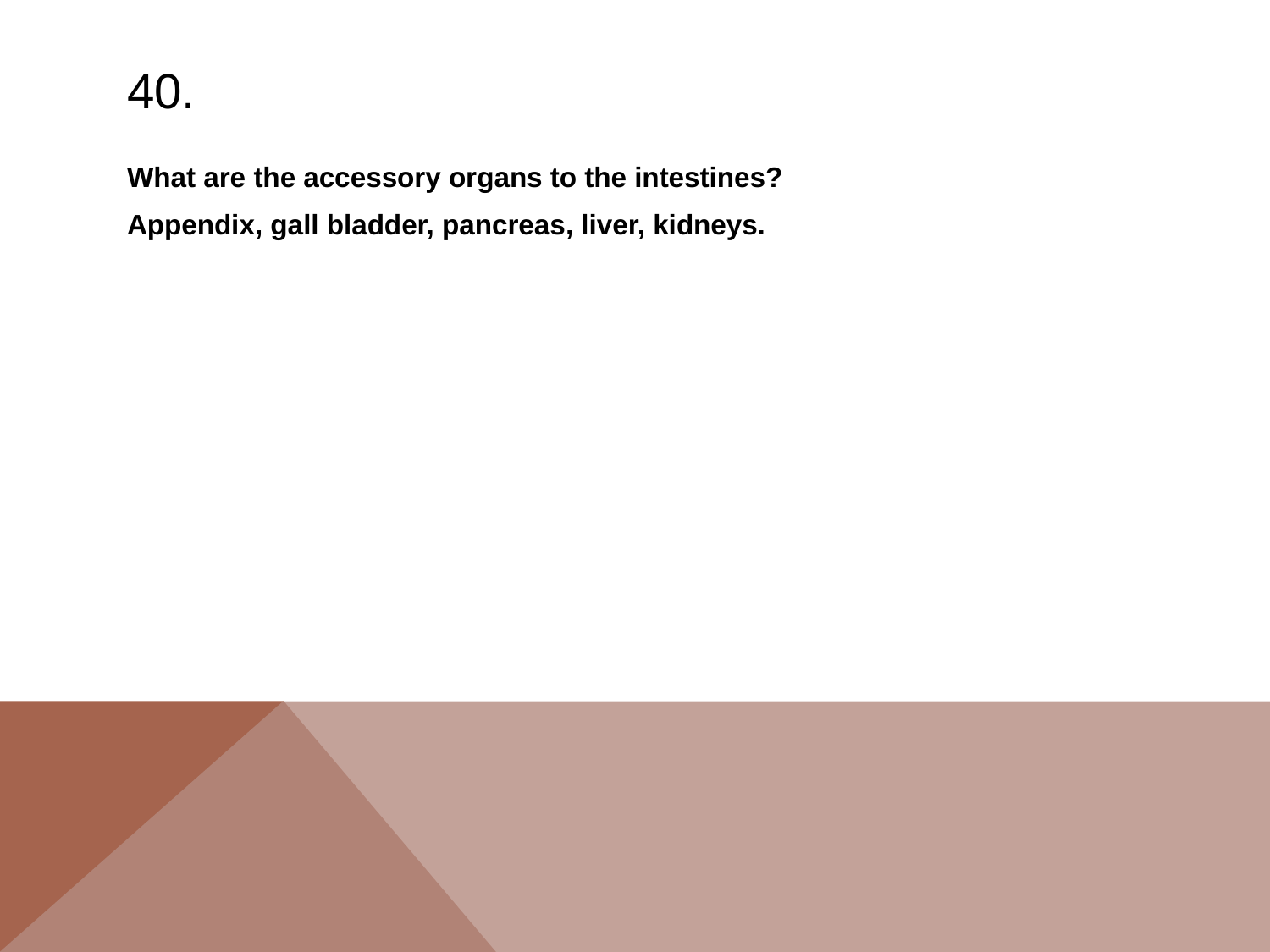

# 40.
What are the accessory organs to the intestines?
Appendix, gall bladder, pancreas, liver, kidneys.